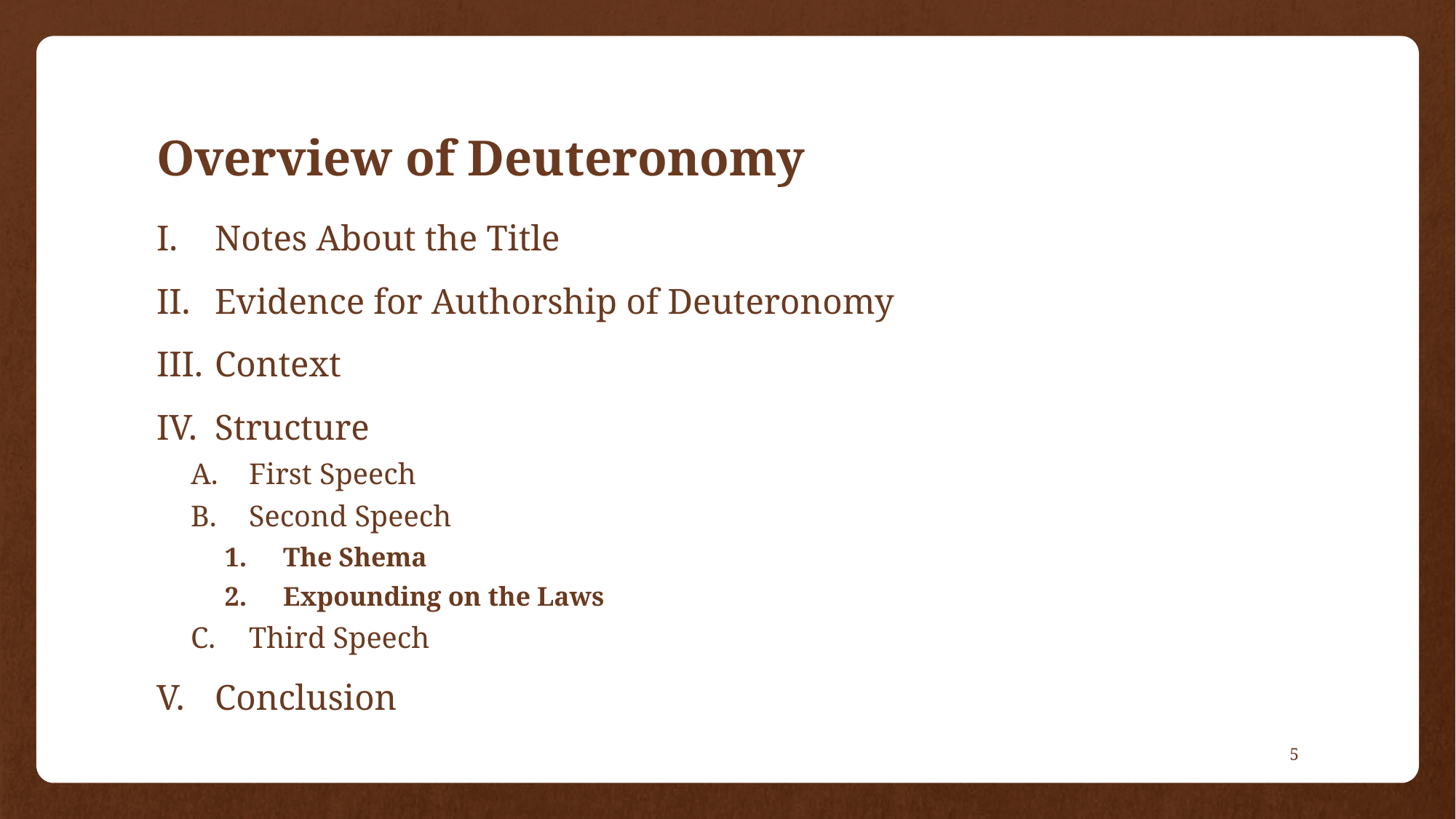

# Overview of Deuteronomy
Notes About the Title
Evidence for Authorship of Deuteronomy
Context
Structure
First Speech
Second Speech
The Shema
Expounding on the Laws
Third Speech
Conclusion
5